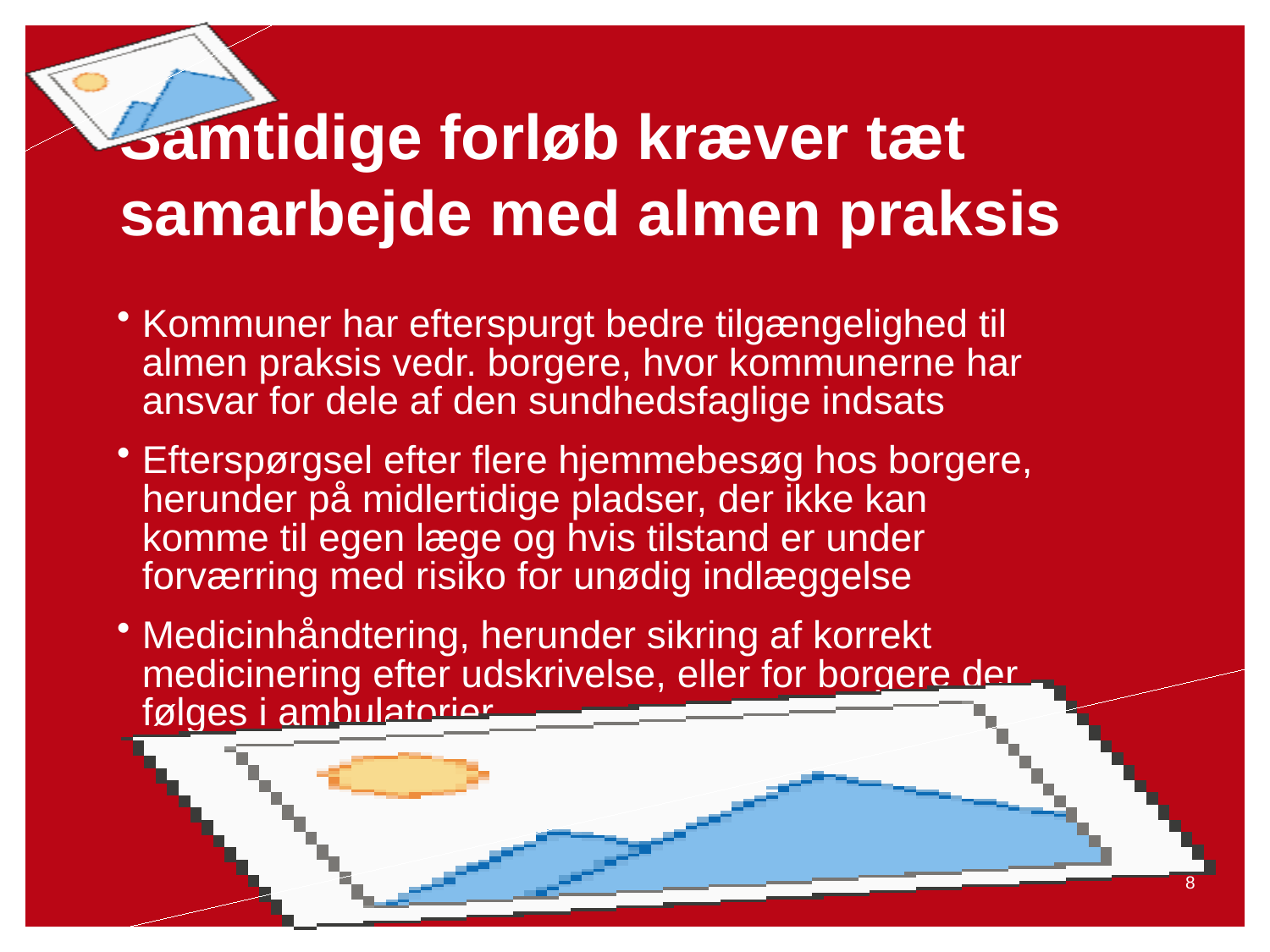

# Samtidige forløb kræver tæt samarbejde med almen praksis
Kommuner har efterspurgt bedre tilgængelighed til almen praksis vedr. borgere, hvor kommunerne har ansvar for dele af den sundhedsfaglige indsats
Efterspørgsel efter flere hjemmebesøg hos borgere, herunder på midlertidige pladser, der ikke kan komme til egen læge og hvis tilstand er under forværring med risiko for unødig indlæggelse
Medicinhåndtering, herunder sikring af korrekt medicinering efter udskrivelse, eller for borgere der følges i ambulatorier

20-05-2014

8